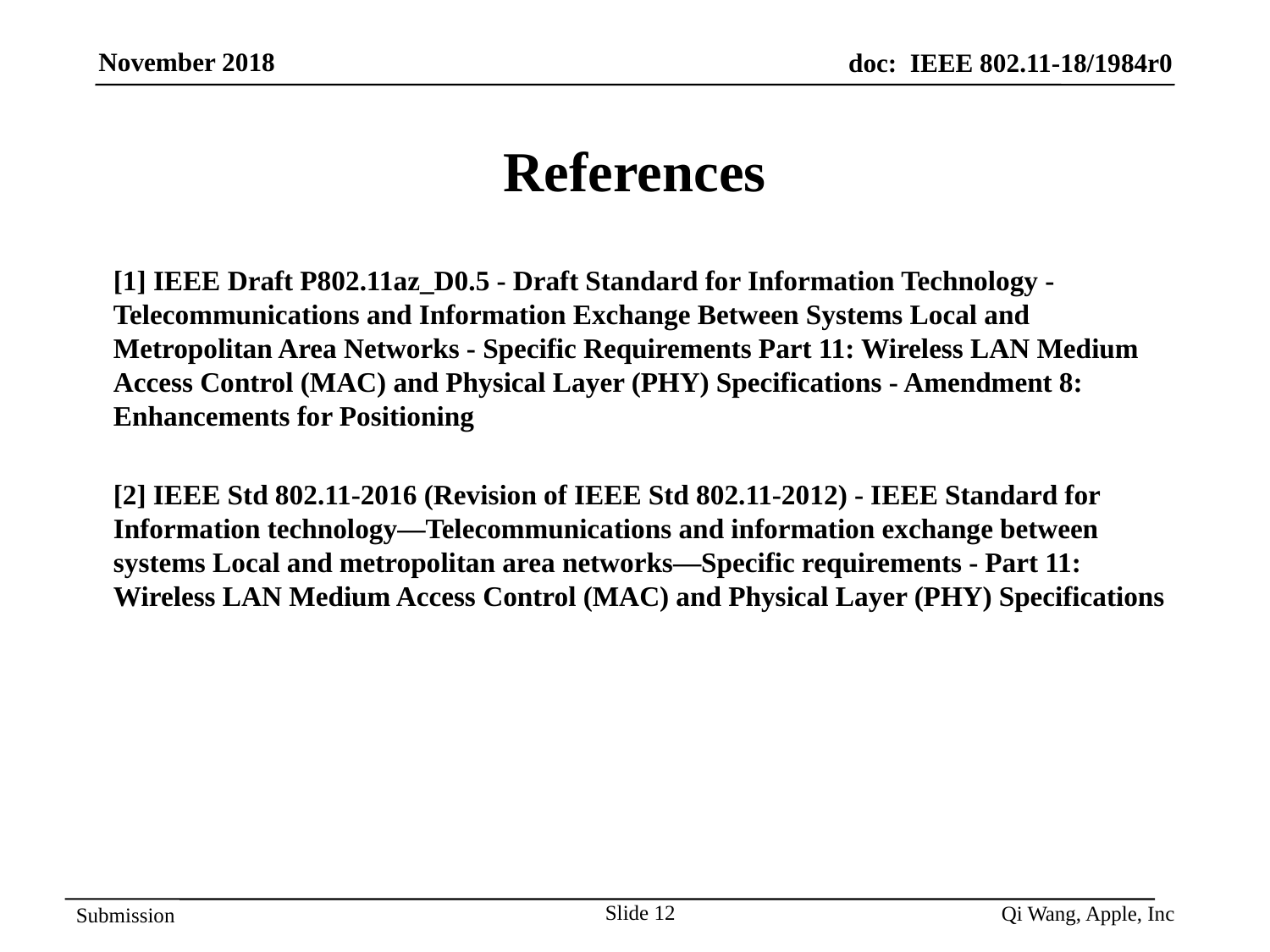

# References
[1] IEEE Draft P802.11az_D0.5 - Draft Standard for Information Technology - Telecommunications and Information Exchange Between Systems Local and Metropolitan Area Networks - Specific Requirements Part 11: Wireless LAN Medium Access Control (MAC) and Physical Layer (PHY) Specifications - Amendment 8: Enhancements for Positioning

[2] IEEE Std 802.11-2016 (Revision of IEEE Std 802.11-2012) - IEEE Standard for Information technology—Telecommunications and information exchange between systems Local and metropolitan area networks—Specific requirements - Part 11: Wireless LAN Medium Access Control (MAC) and Physical Layer (PHY) Specifications

Slide 12
Qi Wang, Apple, Inc